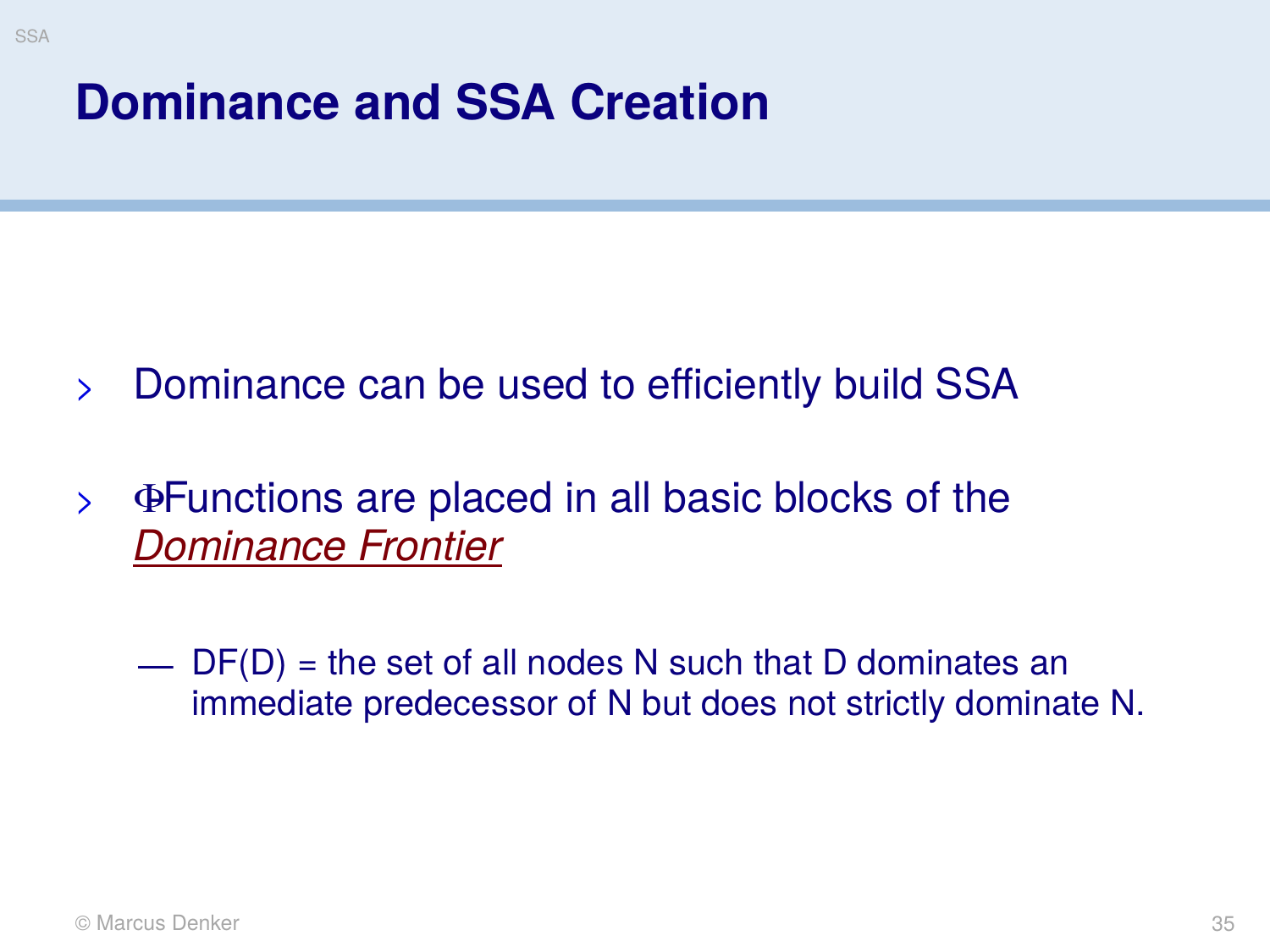

SSA
# Dominance and SSA Creation
Dominance can be used to efficiently build SSA

Φ-Functions are placed in all basic blocks of the Dominance Frontier

DF(D) = the set of all nodes N such that D dominates an immediate predecessor of N but does not strictly dominate N.
© Marcus Denker
35